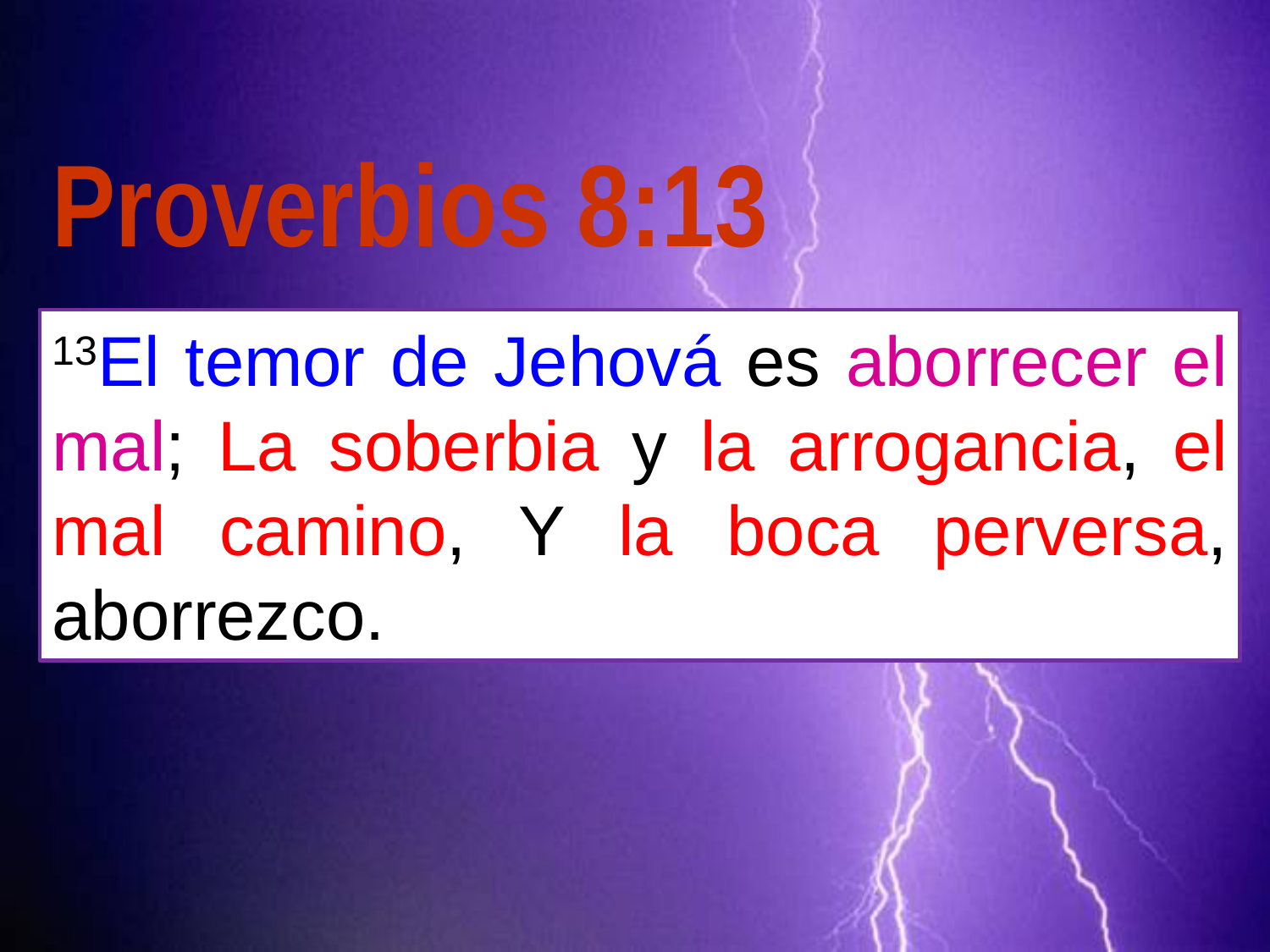

Proverbios 8:13
13El temor de Jehová es aborrecer el mal; La soberbia y la arrogancia, el mal camino, Y la boca perversa, aborrezco.